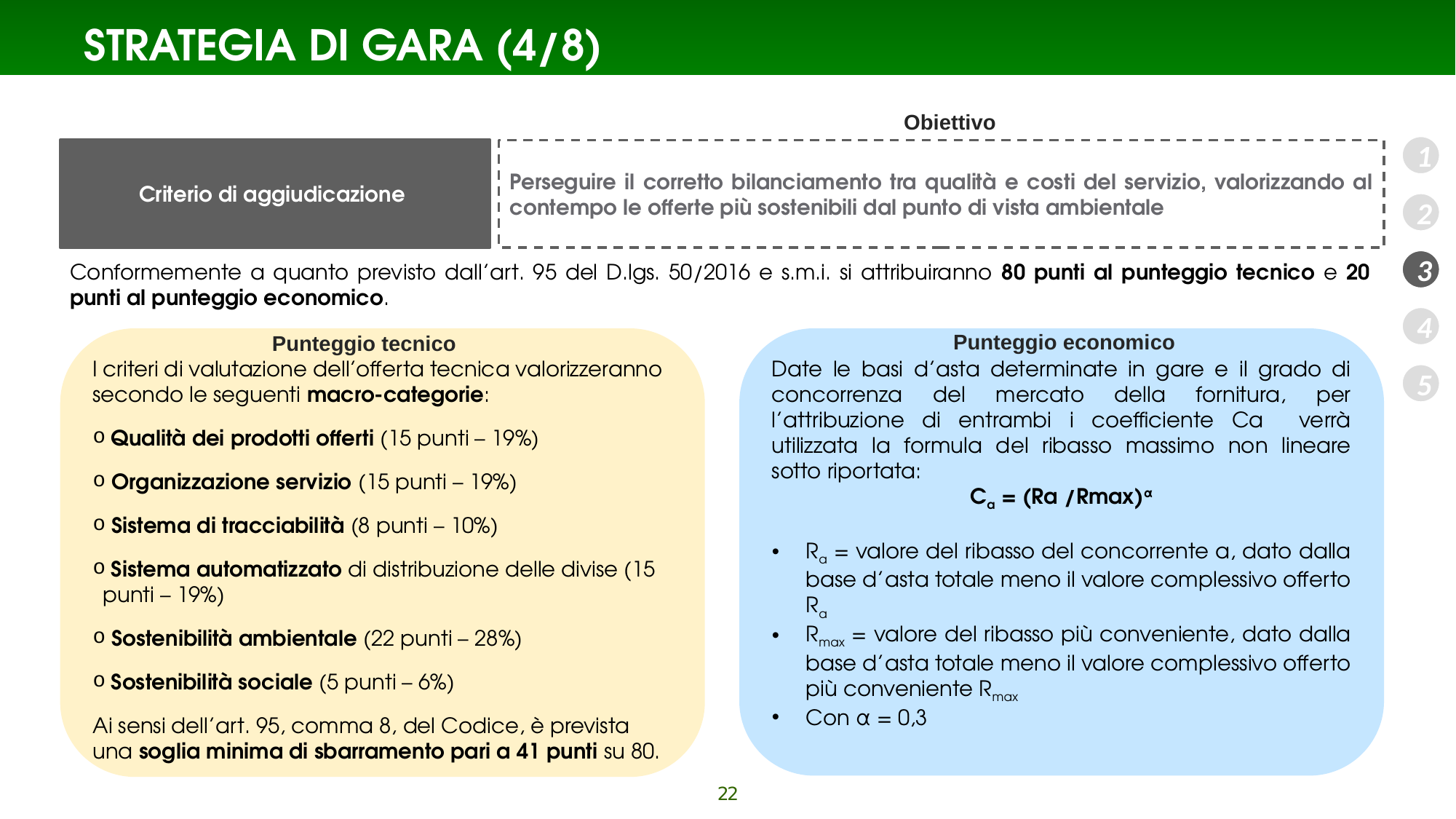

STRATEGIA DI GARA (4/8)
Obiettivo
1
Criterio di aggiudicazione
Perseguire il corretto bilanciamento tra qualità e costi del servizio, valorizzando al contempo le offerte più sostenibili dal punto di vista ambientale
2
3
Conformemente a quanto previsto dall’art. 95 del D.lgs. 50/2016 e s.m.i. si attribuiranno 80 punti al punteggio tecnico e 20 punti al punteggio economico.
4
Punteggio economico
Punteggio tecnico
I criteri di valutazione dell’offerta tecnica valorizzeranno secondo le seguenti macro-categorie:
 Qualità dei prodotti offerti (15 punti – 19%)
 Organizzazione servizio (15 punti – 19%)
 Sistema di tracciabilità (8 punti – 10%)
 Sistema automatizzato di distribuzione delle divise (15 punti – 19%)
 Sostenibilità ambientale (22 punti – 28%)
 Sostenibilità sociale (5 punti – 6%)
Ai sensi dell’art. 95, comma 8, del Codice, è prevista una soglia minima di sbarramento pari a 41 punti su 80.

Date le basi d’asta determinate in gare e il grado di concorrenza del mercato della fornitura, per l’attribuzione di entrambi i coefficiente Ca  verrà utilizzata la formula del ribasso massimo non lineare sotto riportata:
Ca = (Ra /Rmax)α

Ra = valore del ribasso del concorrente a, dato dalla base d’asta totale meno il valore complessivo offerto Ra
Rmax = valore del ribasso più conveniente, dato dalla base d’asta totale meno il valore complessivo offerto più conveniente Rmax
Con α = 0,3

5
22